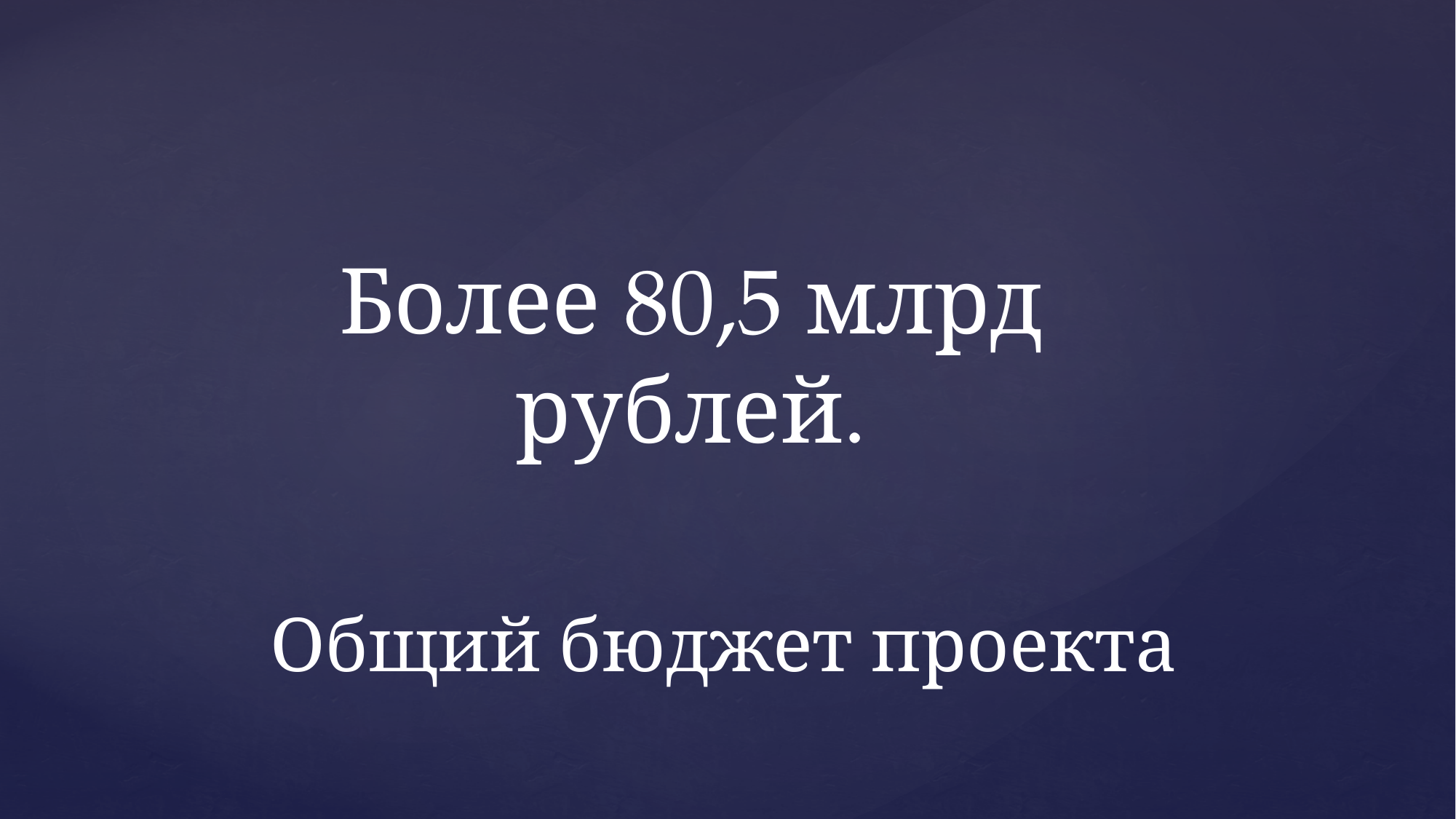

Более 80,5 млрд рублей.
# Общий бюджет проекта